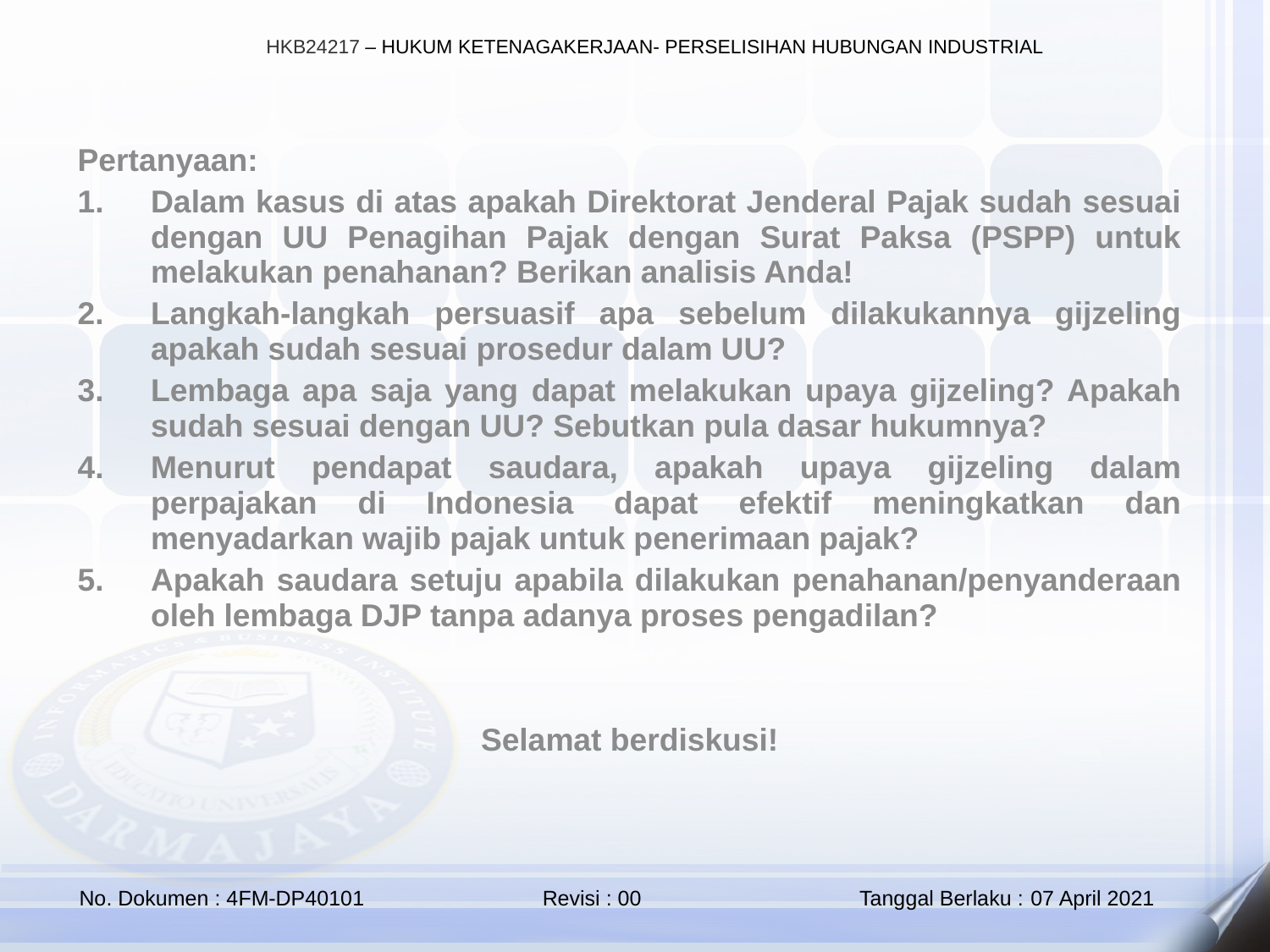

Pertanyaan:
Dalam kasus di atas apakah Direktorat Jenderal Pajak sudah sesuai dengan UU Penagihan Pajak dengan Surat Paksa (PSPP) untuk melakukan penahanan? Berikan analisis Anda!
Langkah-langkah persuasif apa sebelum dilakukannya gijzeling apakah sudah sesuai prosedur dalam UU?
Lembaga apa saja yang dapat melakukan upaya gijzeling? Apakah sudah sesuai dengan UU? Sebutkan pula dasar hukumnya?
Menurut pendapat saudara, apakah upaya gijzeling dalam perpajakan di Indonesia dapat efektif meningkatkan dan menyadarkan wajib pajak untuk penerimaan pajak?
Apakah saudara setuju apabila dilakukan penahanan/penyanderaan oleh lembaga DJP tanpa adanya proses pengadilan?

Selamat berdiskusi!